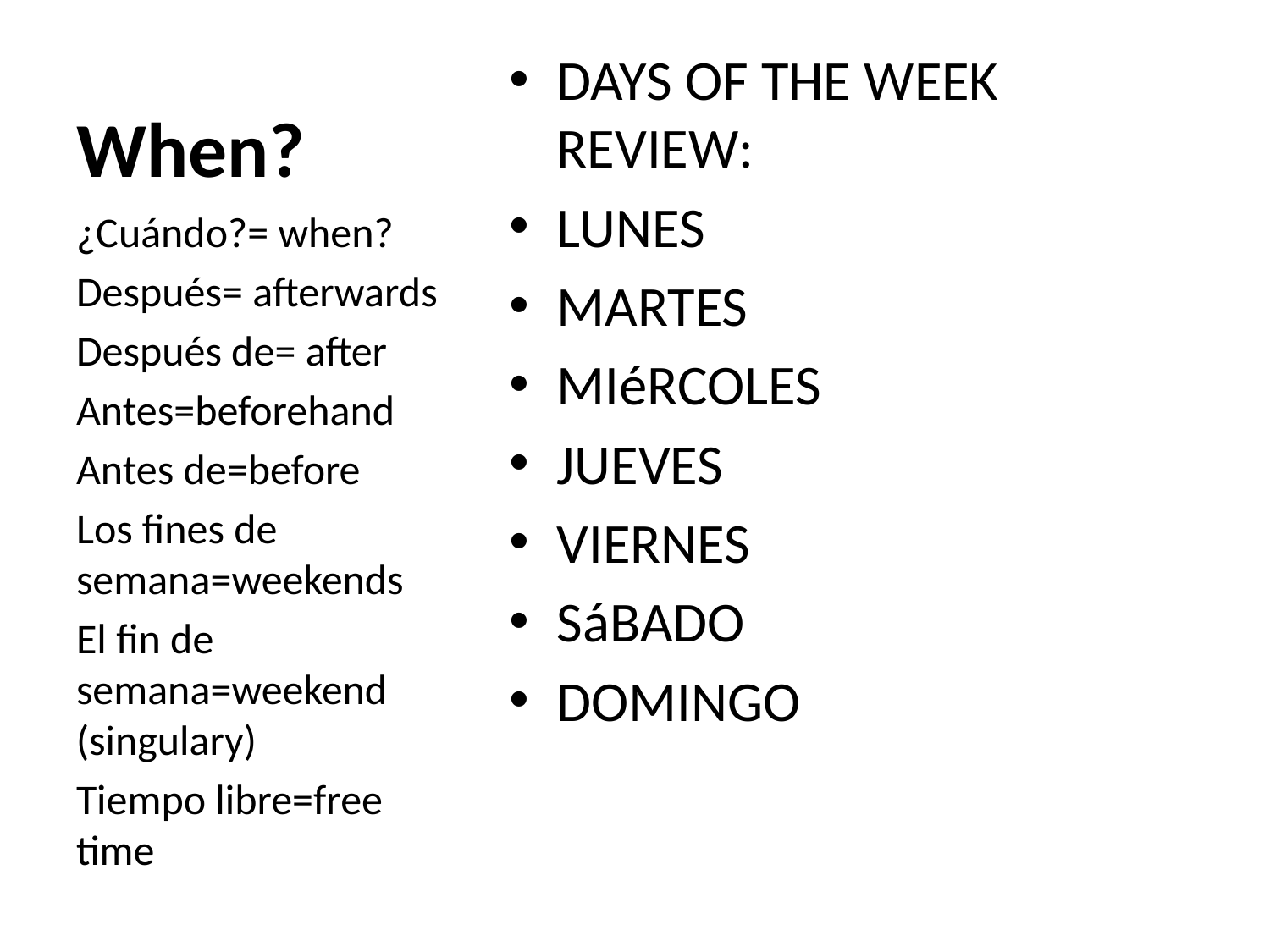

# When?
DAYS OF THE WEEK REVIEW:
LUNES
MARTES
MIéRCOLES
JUEVES
VIERNES
SáBADO
DOMINGO
¿Cuándo?= when?
Después= afterwards
Después de= after
Antes=beforehand
Antes de=before
Los fines de semana=weekends
El fin de semana=weekend (singulary)
Tiempo libre=free time